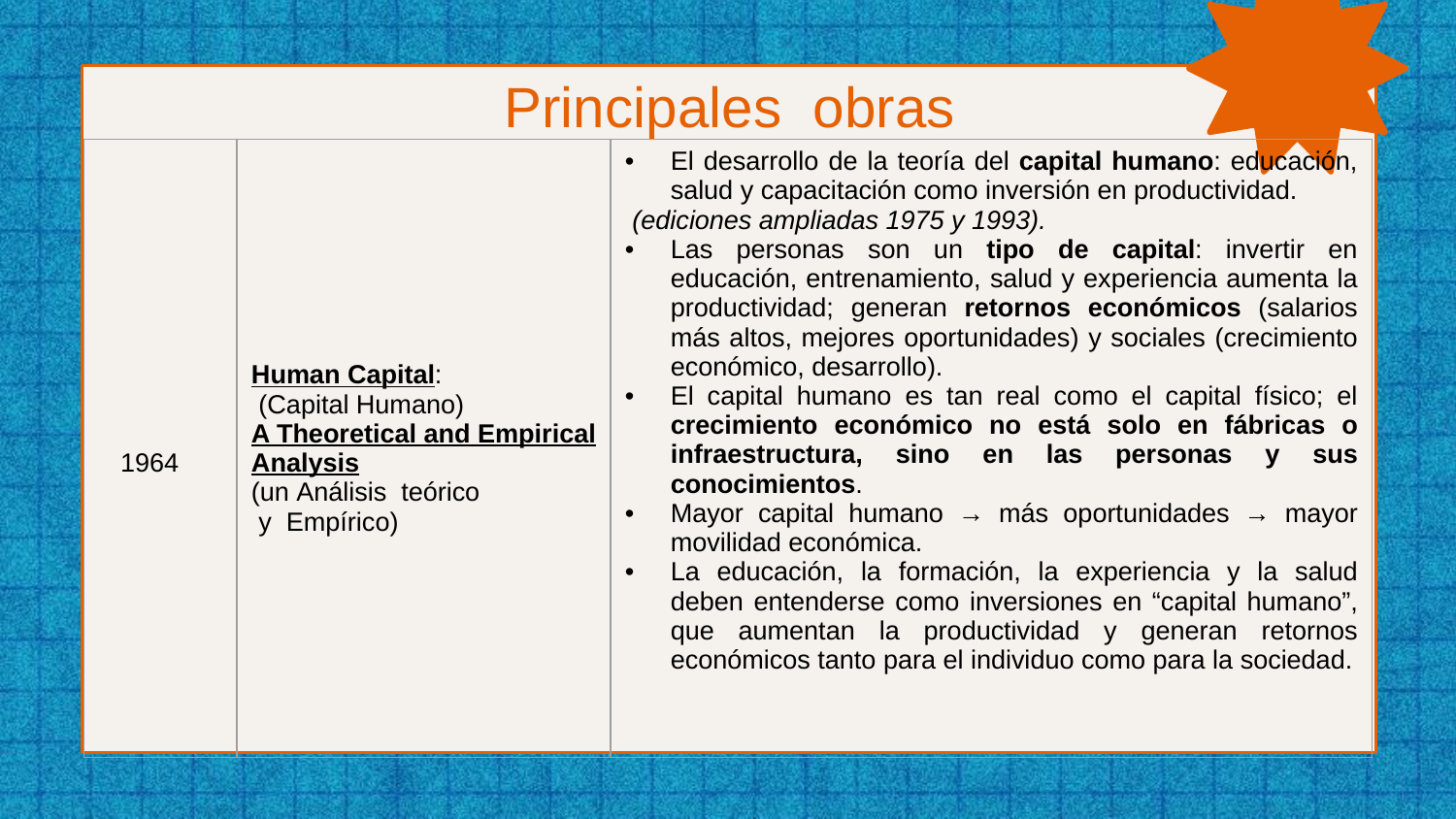

# Principales  obras
| 1964 | Human Capital: (Capital Humano) A Theoretical and Empirical Analysis (un Análisis teórico y Empírico) | El desarrollo de la teoría del capital humano: educación, salud y capacitación como inversión en productividad. (ediciones ampliadas 1975 y 1993). Las personas son un tipo de capital: invertir en educación, entrenamiento, salud y experiencia aumenta la productividad; generan retornos económicos (salarios más altos, mejores oportunidades) y sociales (crecimiento económico, desarrollo). El capital humano es tan real como el capital físico; el crecimiento económico no está solo en fábricas o infraestructura, sino en las personas y sus conocimientos. Mayor capital humano → más oportunidades → mayor movilidad económica. La educación, la formación, la experiencia y la salud deben entenderse como inversiones en “capital humano”, que aumentan la productividad y generan retornos económicos tanto para el individuo como para la sociedad. |
| --- | --- | --- |
|  |
| --- |